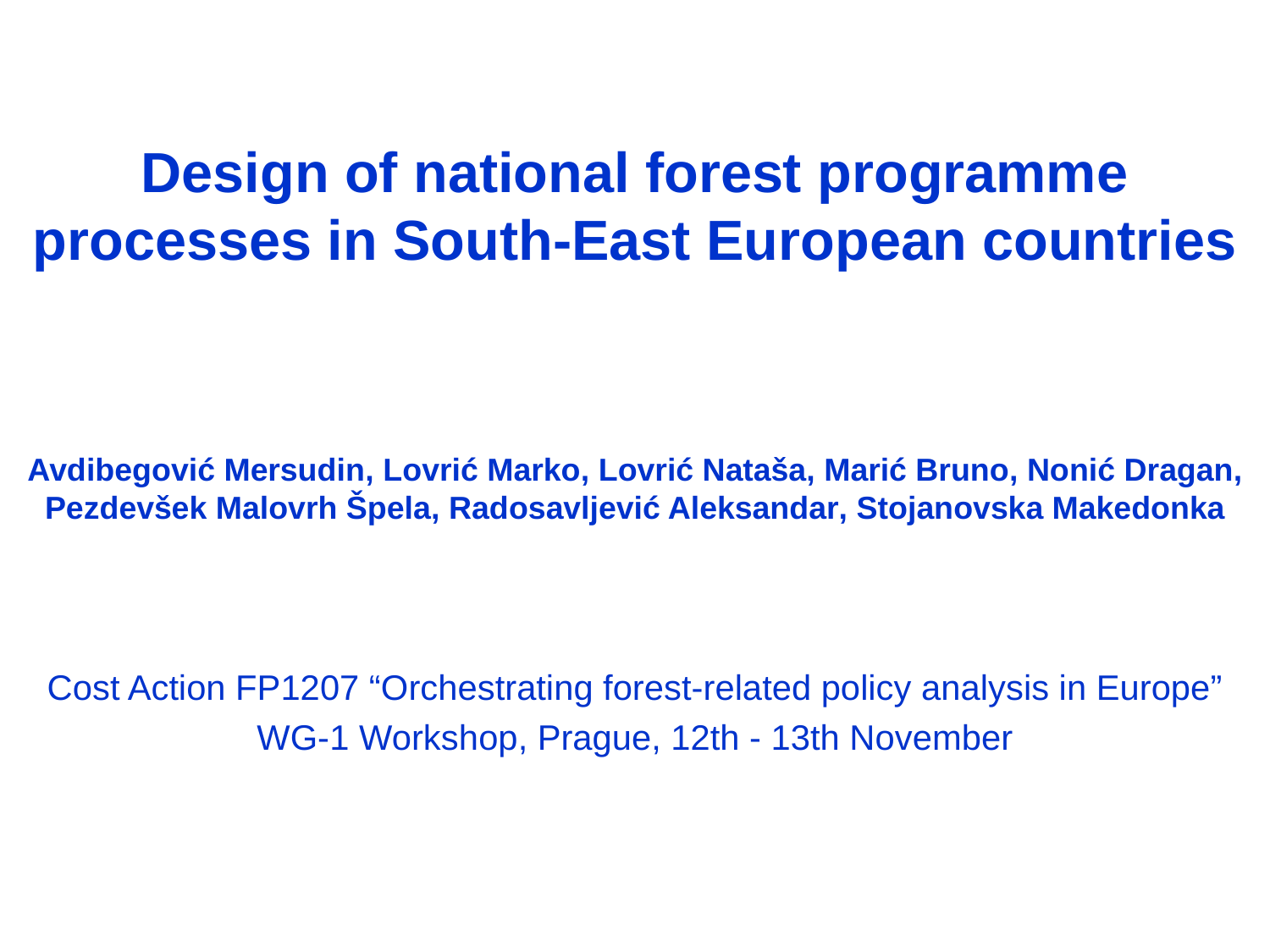

# Design of national forest programme processes in South-East European countries Avdibegović Mersudin, Lovrić Marko, Lovrić Nataša, Marić Bruno, Nonić Dragan, Pezdevšek Malovrh Špela, Radosavljević Aleksandar, Stojanovska Makedonka
Cost Action FP1207 “Orchestrating forest-related policy analysis in Europe”
WG-1 Workshop, Prague, 12th - 13th November